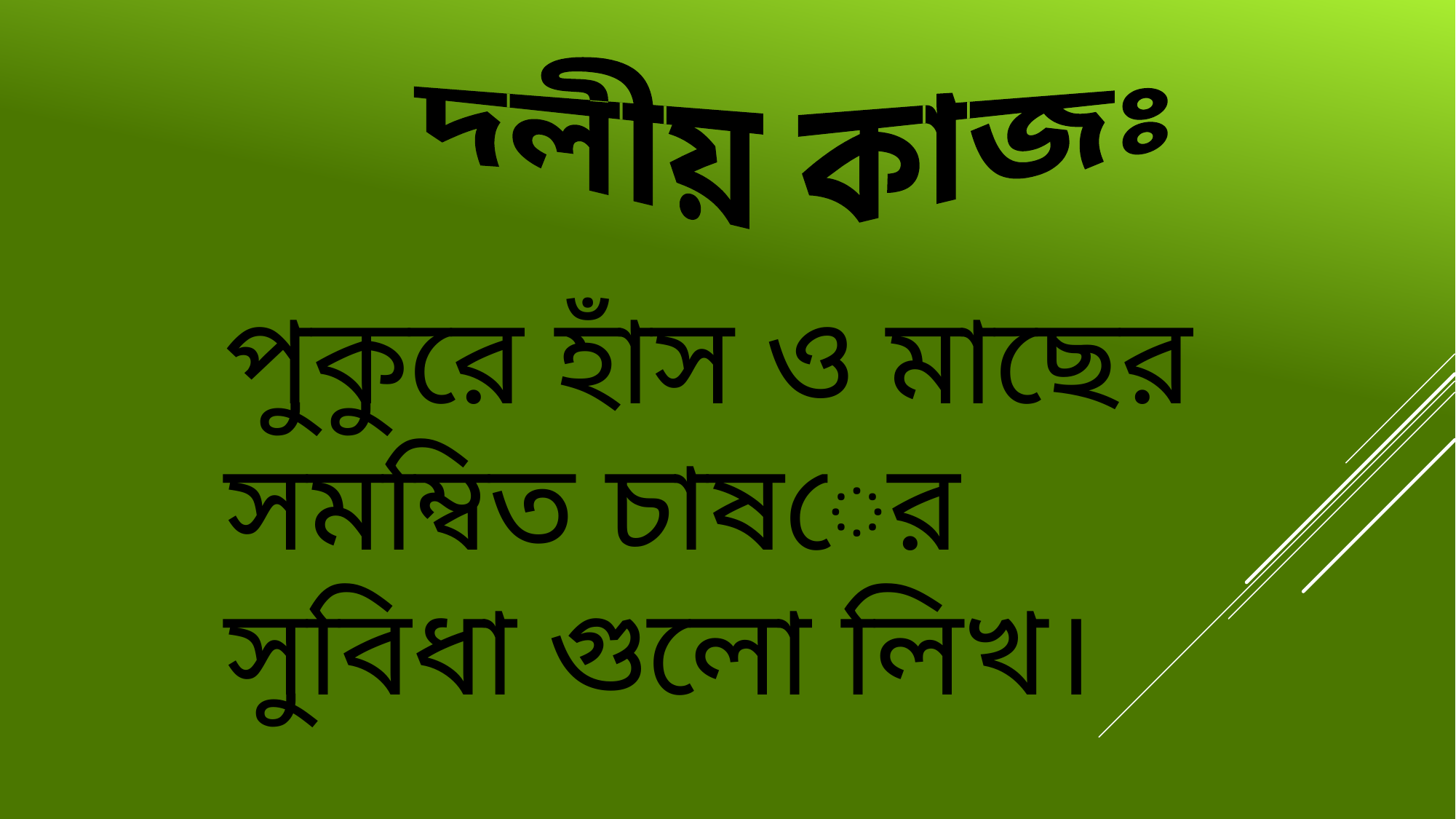

দলীয় কাজঃ
পুকুরে হাঁস ও মাছের সমম্বিত চাষের সুবিধা গুলো লিখ।